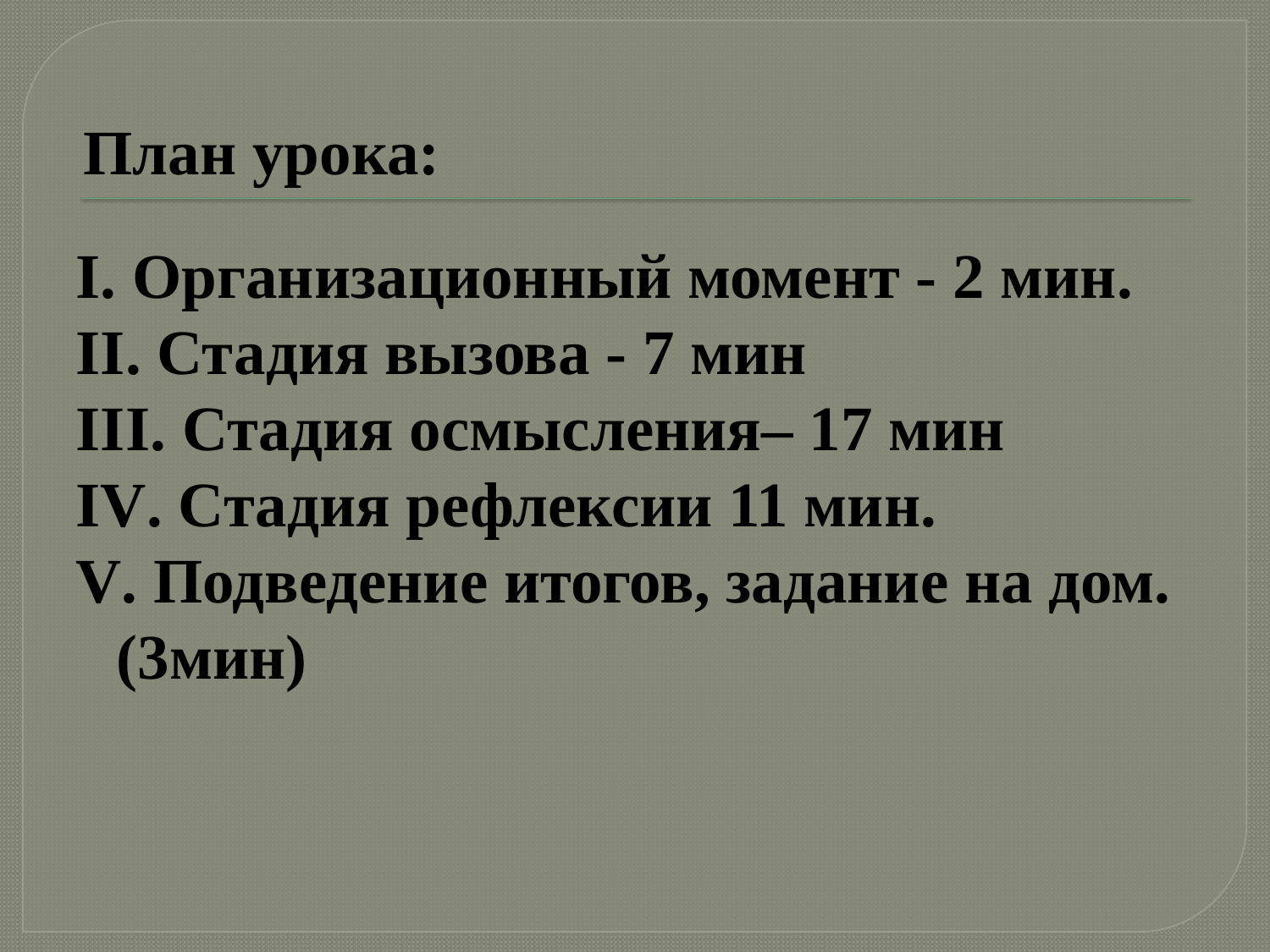

# План урока:
I. Организационный момент - 2 мин.
II. Стадия вызова - 7 мин
III. Стадия осмысления– 17 мин
IV. Стадия рефлексии 11 мин.
V. Подведение итогов, задание на дом. (3мин)